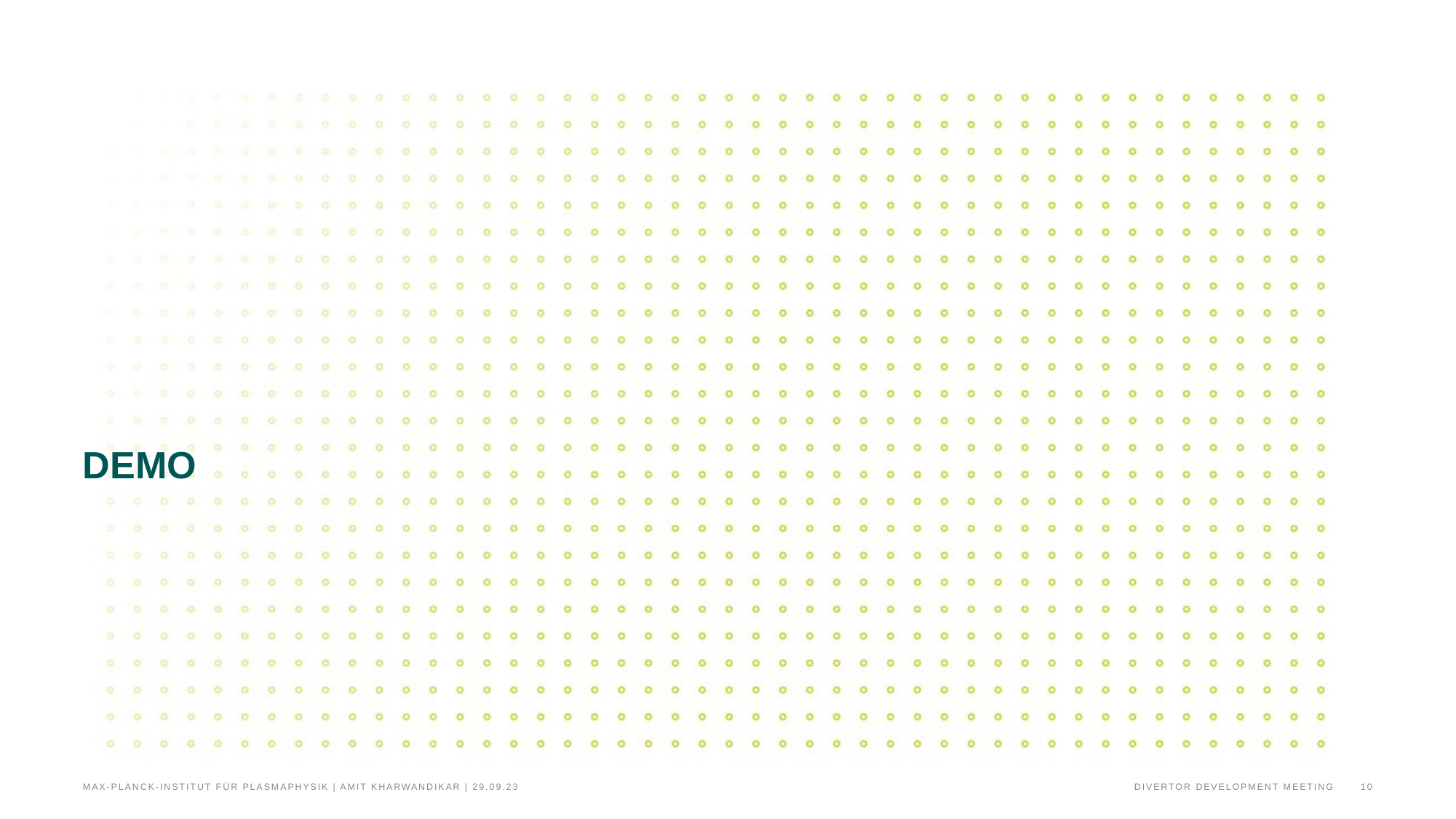

# DEMO
Divertor Development Meeting
10
Max-Planck-Institut für Plasmaphysik | AMIT KHARWANDIKAR | 29.09.23